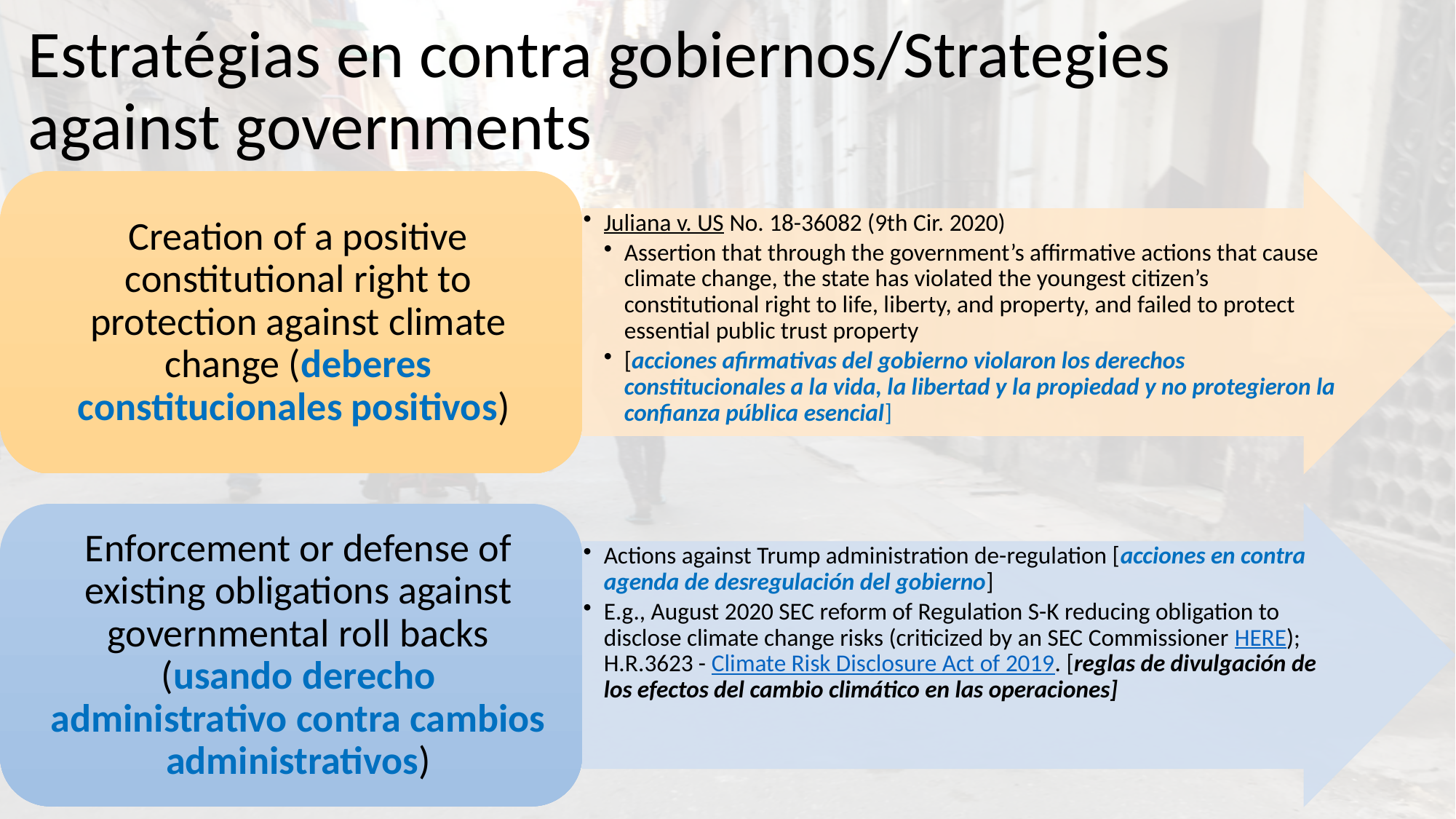

# Estratégias en contra gobiernos/Strategies against governments
Juliana v. US No. 18-36082 (9th Cir. 2020)
Assertion that through the government’s affirmative actions that cause climate change, the state has violated the youngest citizen’s constitutional right to life, liberty, and property, and failed to protect essential public trust property
[acciones afirmativas del gobierno violaron los derechos constitucionales a la vida, la libertad y la propiedad y no protegieron la confianza pública esencial]
Creation of a positive constitutional right to protection against climate change (deberes constitucionales positivos)
Actions against Trump administration de-regulation [acciones en contra agenda de desregulación del gobierno]
E.g., August 2020 SEC reform of Regulation S-K reducing obligation to disclose climate change risks (criticized by an SEC Commissioner HERE); H.R.3623 - Climate Risk Disclosure Act of 2019. [reglas de divulgación de los efectos del cambio climático en las operaciones]
Enforcement or defense of existing obligations against governmental roll backs (usando derecho administrativo contra cambios administrativos)